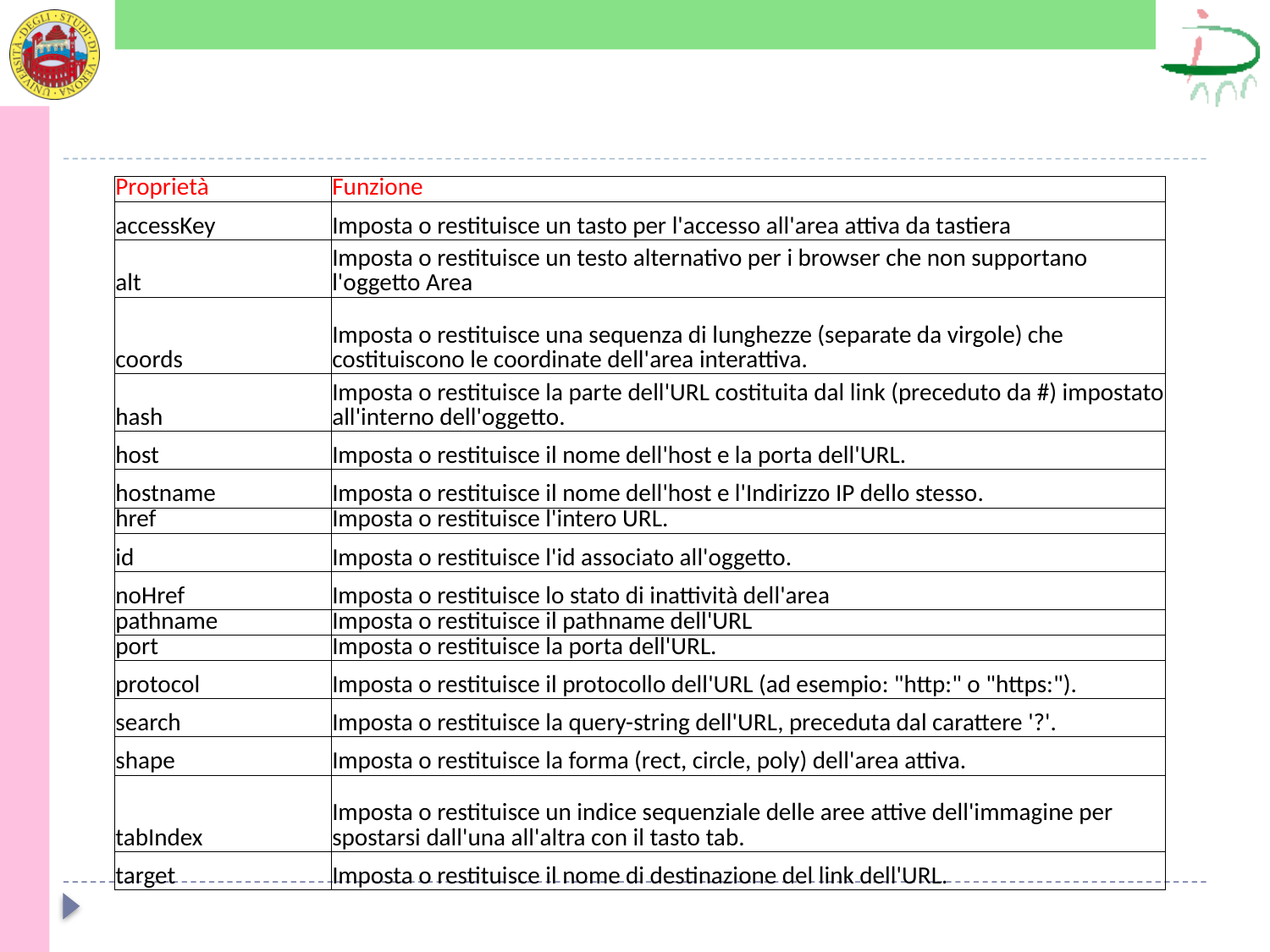

#
| Proprietà | Funzione |
| --- | --- |
| accessKey | Imposta o restituisce un tasto per l'accesso all'area attiva da tastiera |
| alt | Imposta o restituisce un testo alternativo per i browser che non supportano l'oggetto Area |
| coords | Imposta o restituisce una sequenza di lunghezze (separate da virgole) che costituiscono le coordinate dell'area interattiva. |
| hash | Imposta o restituisce la parte dell'URL costituita dal link (preceduto da #) impostato all'interno dell'oggetto. |
| host | Imposta o restituisce il nome dell'host e la porta dell'URL. |
| hostname | Imposta o restituisce il nome dell'host e l'Indirizzo IP dello stesso. |
| href | Imposta o restituisce l'intero URL. |
| id | Imposta o restituisce l'id associato all'oggetto. |
| noHref | Imposta o restituisce lo stato di inattività dell'area |
| pathname | Imposta o restituisce il pathname dell'URL |
| port | Imposta o restituisce la porta dell'URL. |
| protocol | Imposta o restituisce il protocollo dell'URL (ad esempio: "http:" o "https:"). |
| search | Imposta o restituisce la query-string dell'URL, preceduta dal carattere '?'. |
| shape | Imposta o restituisce la forma (rect, circle, poly) dell'area attiva. |
| tabIndex | Imposta o restituisce un indice sequenziale delle aree attive dell'immagine per spostarsi dall'una all'altra con il tasto tab. |
| target | Imposta o restituisce il nome di destinazione del link dell'URL. |